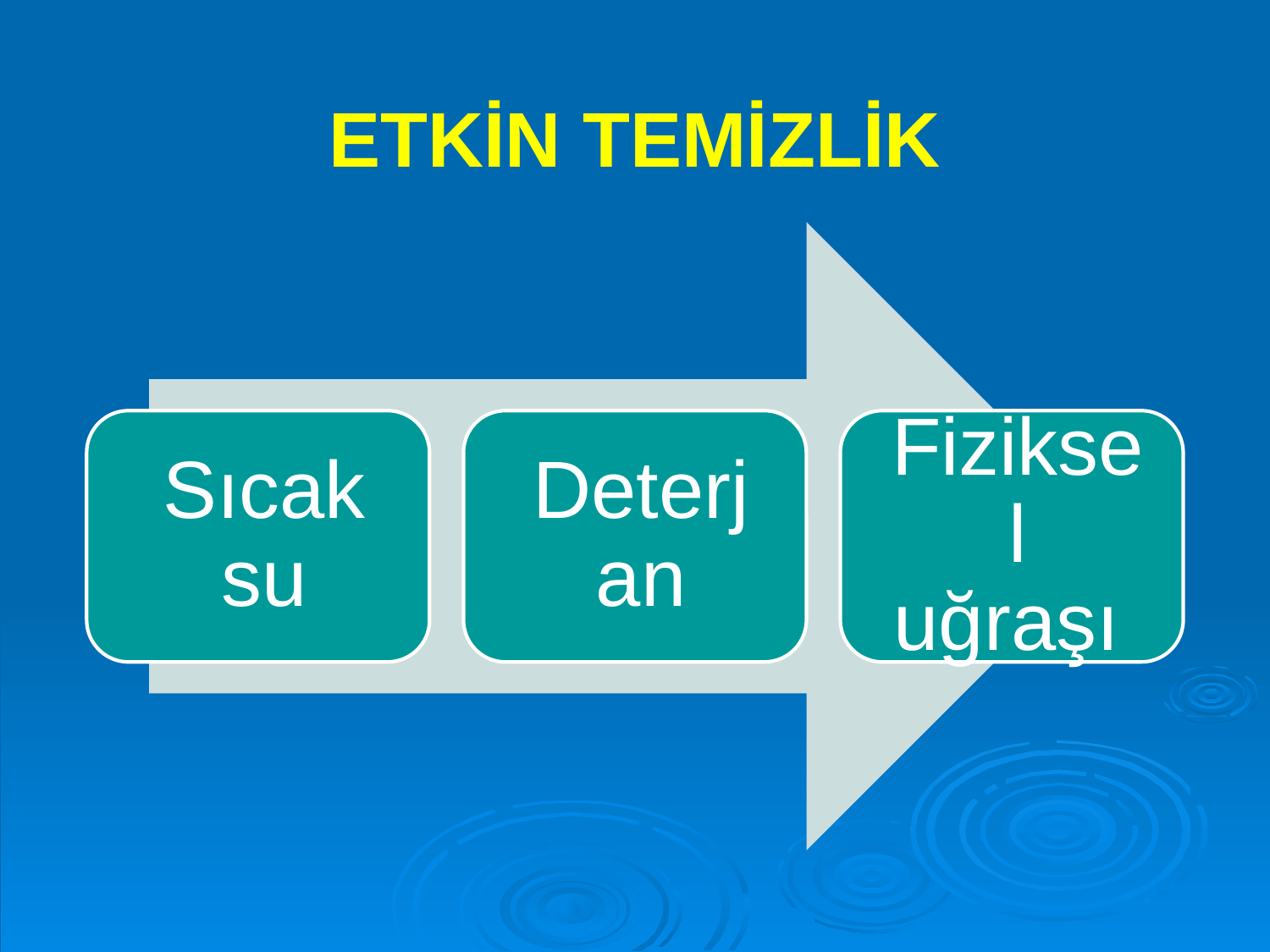

# ETKİN TEMİZLİK
Sıcak su
Deterjan
Fiziksel uğraşı